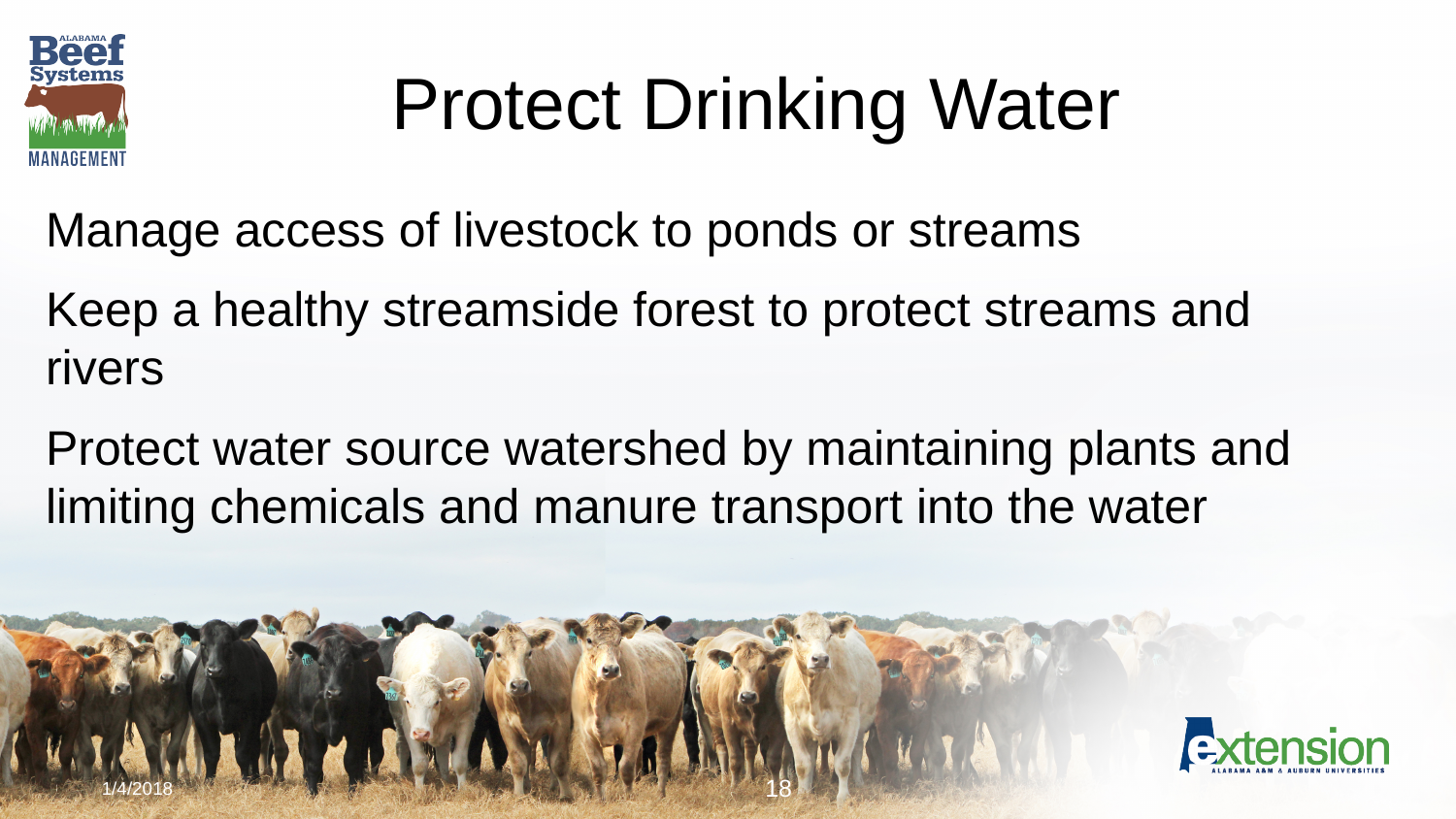

# Protect Drinking Water
Manage access of livestock to ponds or streams

Keep a healthy streamside forest to protect streams and rivers

Protect water source watershed by maintaining plants and limiting chemicals and manure transport into the water

1/4/2018
18